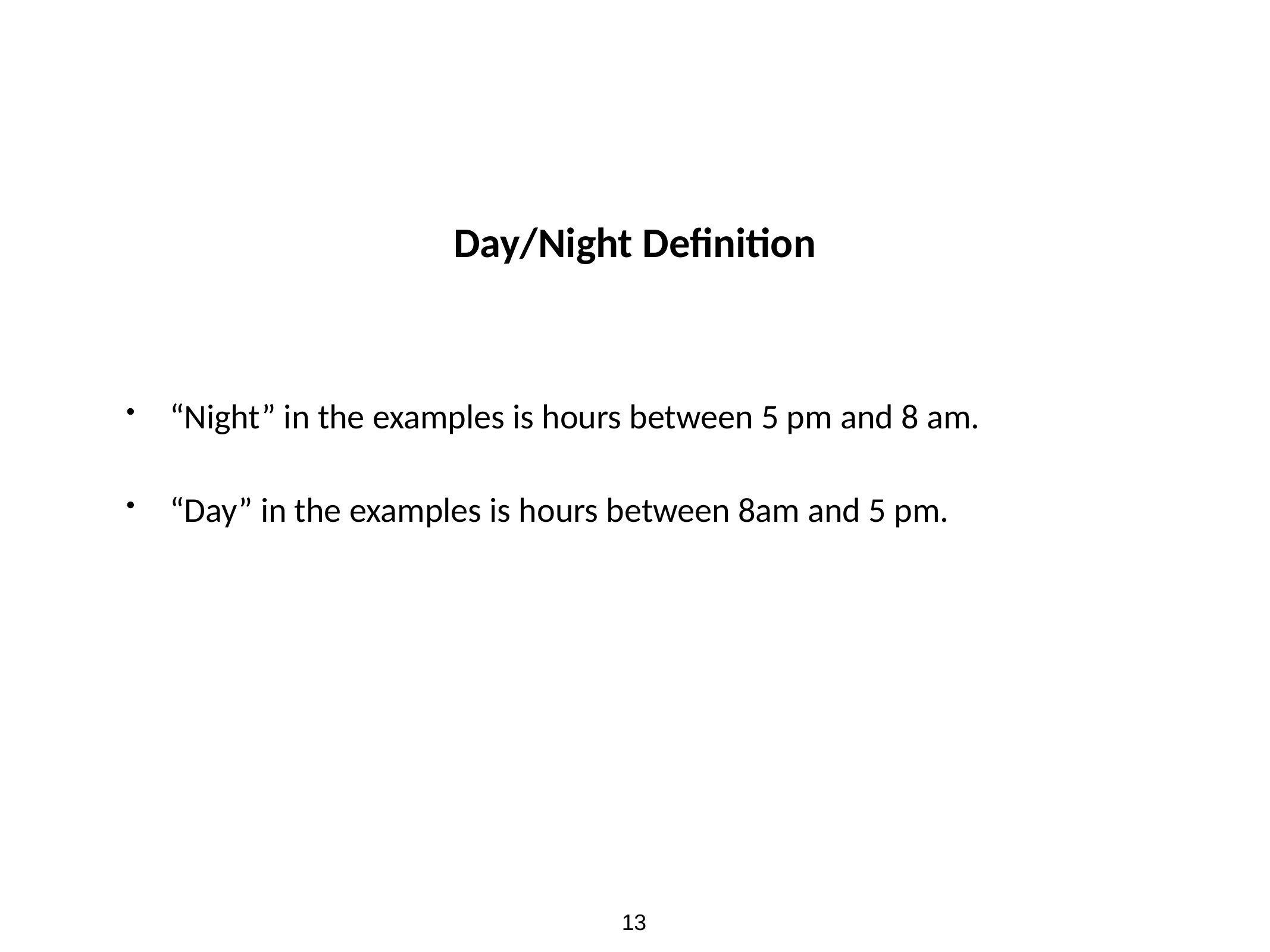

“Night” in the examples is hours between 5 pm and 8 am.
“Day” in the examples is hours between 8am and 5 pm.
# Day/Night Definition
13